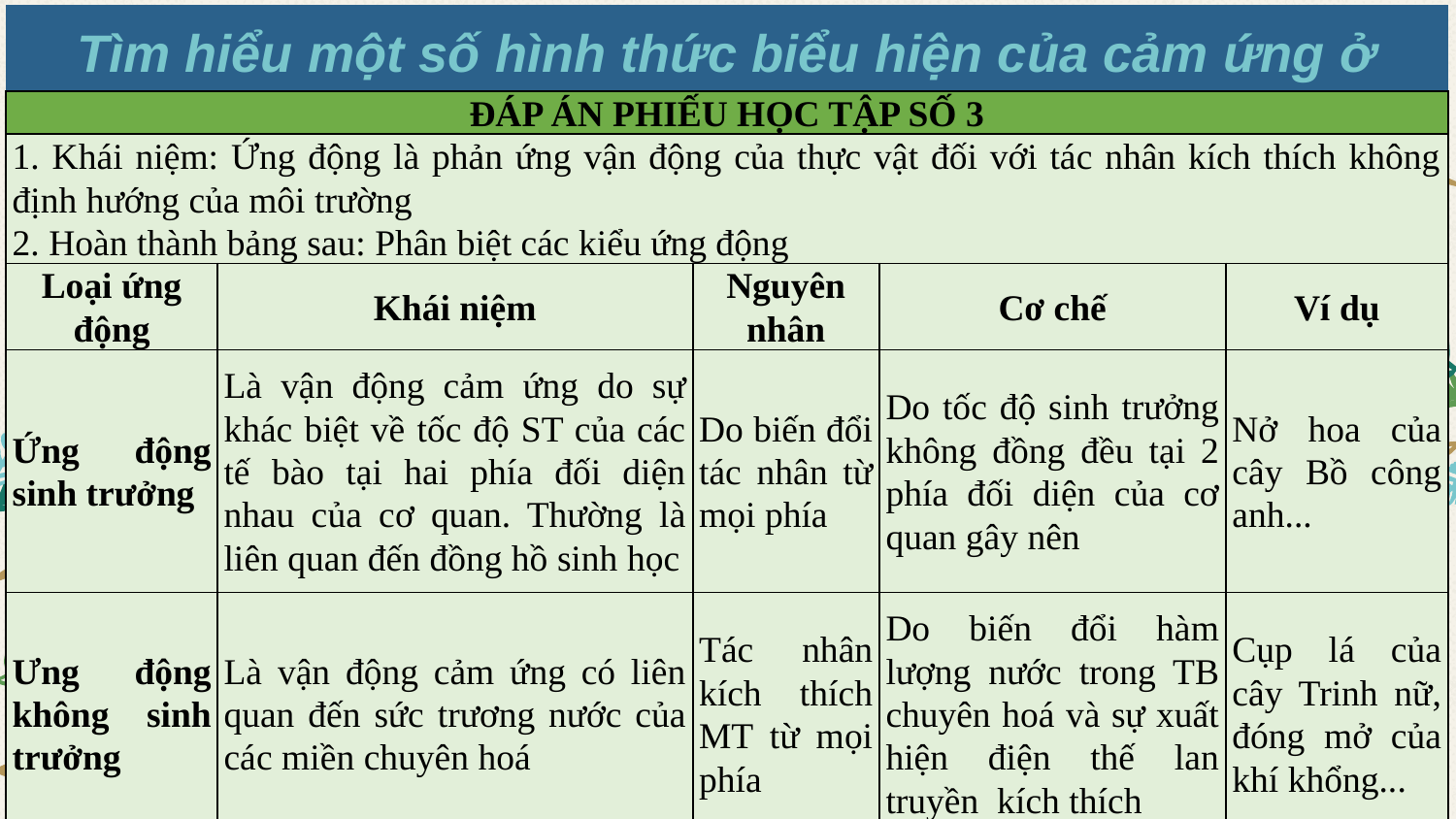

Tìm hiểu một số hình thức biểu hiện của cảm ứng ở thực vật
| ĐÁP ÁN PHIẾU HỌC TẬP SỐ 3 |  |  |  |  |
| --- | --- | --- | --- | --- |
| 1. Khái niệm: Ứng động là phản ứng vận động của thực vật đối với tác nhân kích thích không định hướng của môi trường 2. Hoàn thành bảng sau: Phân biệt các kiểu ứng động |  |  |  |  |
| Loại ứng động | Khái niệm | Nguyên nhân | Cơ chế | Ví dụ |
| Ứng động sinh trưởng | Là vận động cảm ứng do sự khác biệt về tốc độ ST của các tế bào tại hai phía đối diện nhau của cơ quan. Thường là liên quan đến đồng hồ sinh học | Do biến đổi tác nhân từ mọi phía | Do tốc độ sinh trưởng không đồng đều tại 2 phía đối diện của cơ quan gây nên | Nở hoa của cây Bồ công anh... |
| Ưng động không sinh trưởng | Là vận động cảm ứng có liên quan đến sức trương nước của các miền chuyên hoá | Tác nhân kích thích MT từ mọi phía | Do biến đổi hàm lượng nước trong TB chuyên hoá và sự xuất hiện điện thế lan truyền kích thích | Cụp lá của cây Trinh nữ, đóng mở của khí khổng... |